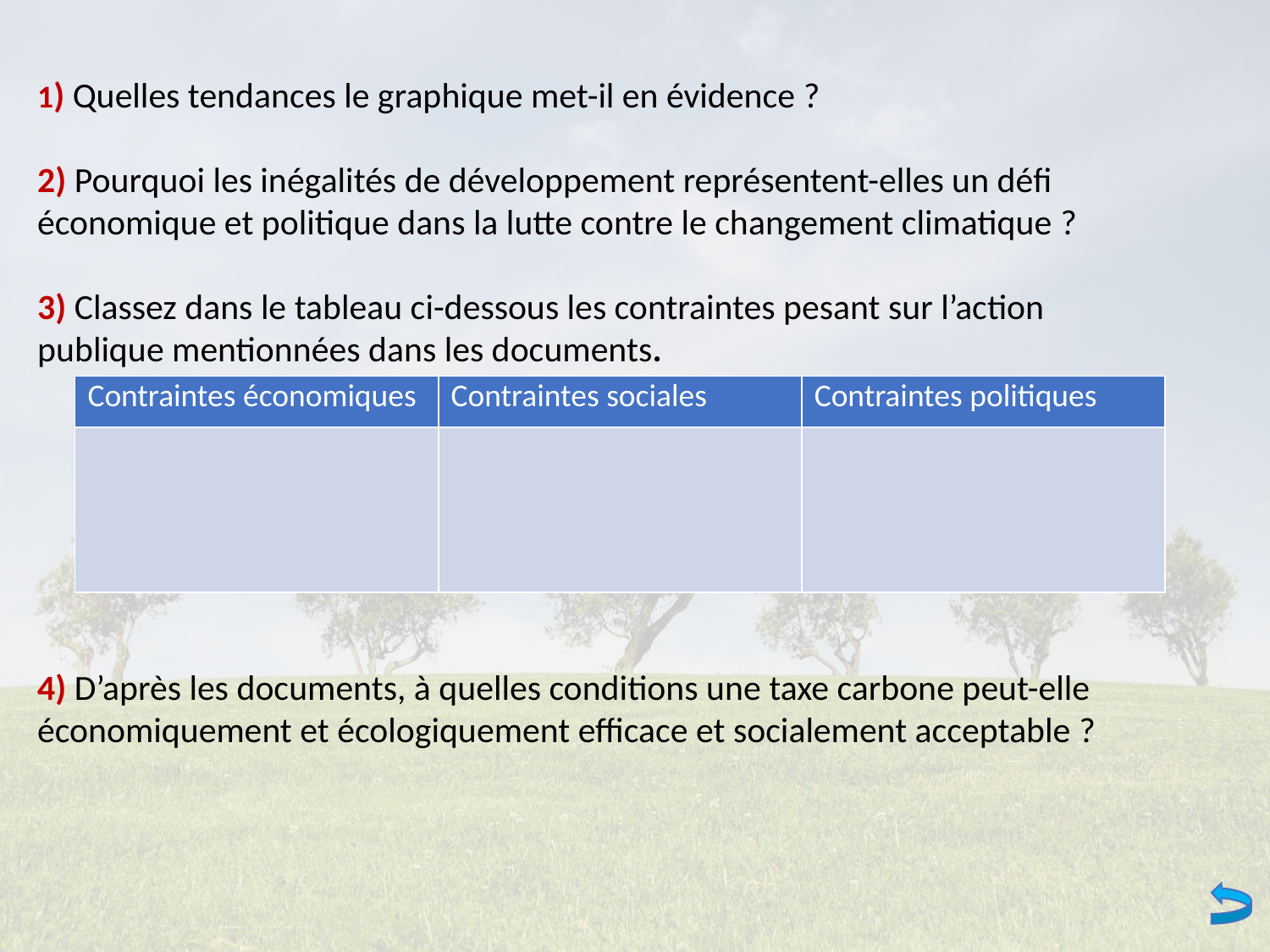

1) Quelles tendances le graphique met-il en évidence ?

2) Pourquoi les inégalités de développement représentent-elles un défi économique et politique dans la lutte contre le changement climatique ?

3) Classez dans le tableau ci-dessous les contraintes pesant sur l’action publique mentionnées dans les documents.

4) D’après les documents, à quelles conditions une taxe carbone peut-elle économiquement et écologiquement efficace et socialement acceptable ?

| Contraintes économiques | Contraintes sociales | Contraintes politiques |
| --- | --- | --- |
|  |  |  |